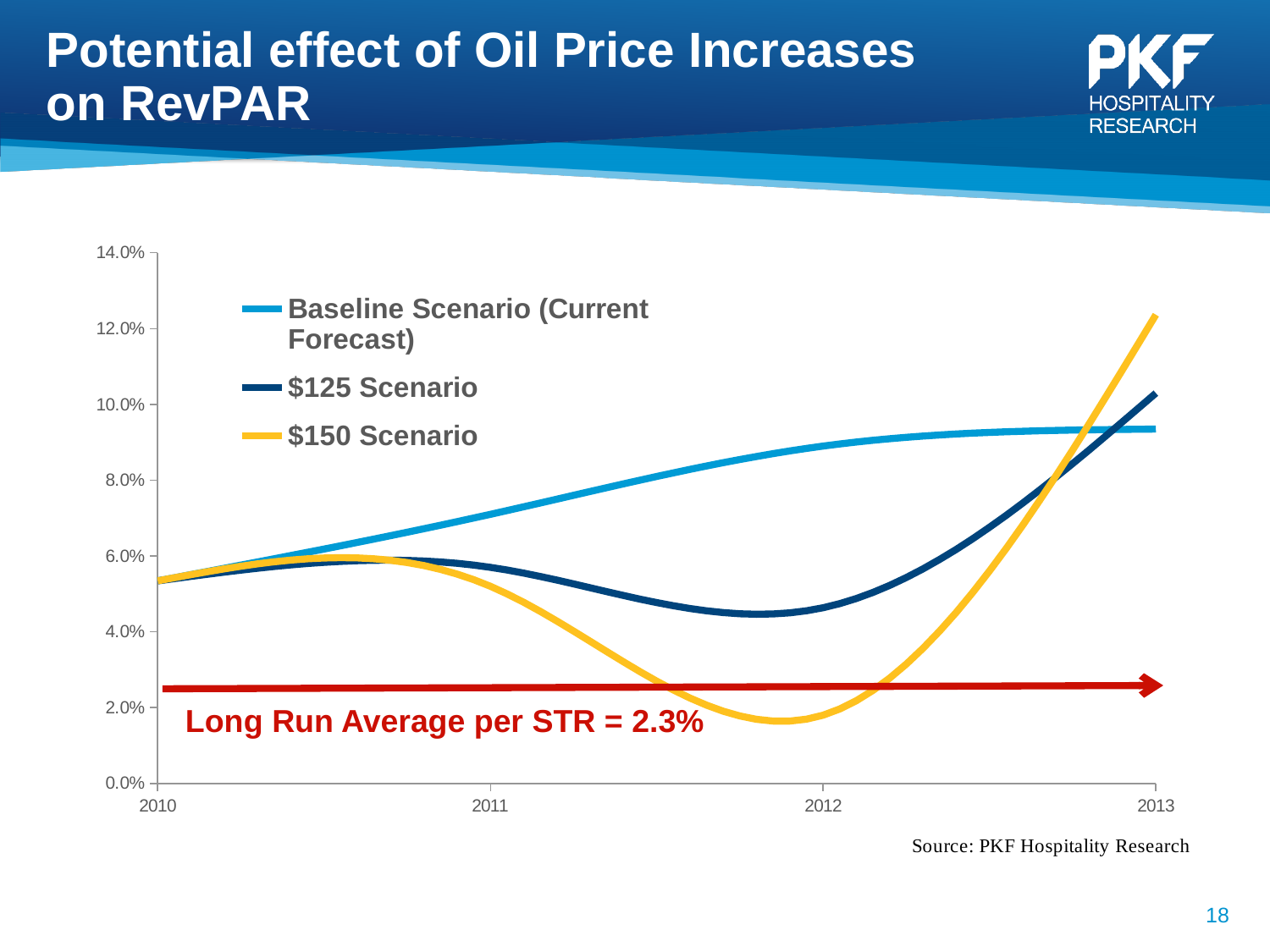

# Potential effect of Oil Price Increases on RevPAR

### Chart

| Category |  | $125 Scenario | $150 Scenario |
|---|---|---|---|
| 2010 | 0.053429533609867005 | 0.053429533609867005 | 0.053429533609867005 |
| 2011 | 0.071 | 0.05700000000000002 | 0.052 |
| 2012 | 0.08900000000000007 | 0.046348959104452046 | 0.018 |
| 2013 | 0.09348479104702499 | 0.10296590643318597 | 0.1236403561919418 |
Long Run Average per STR = 2.3%
18